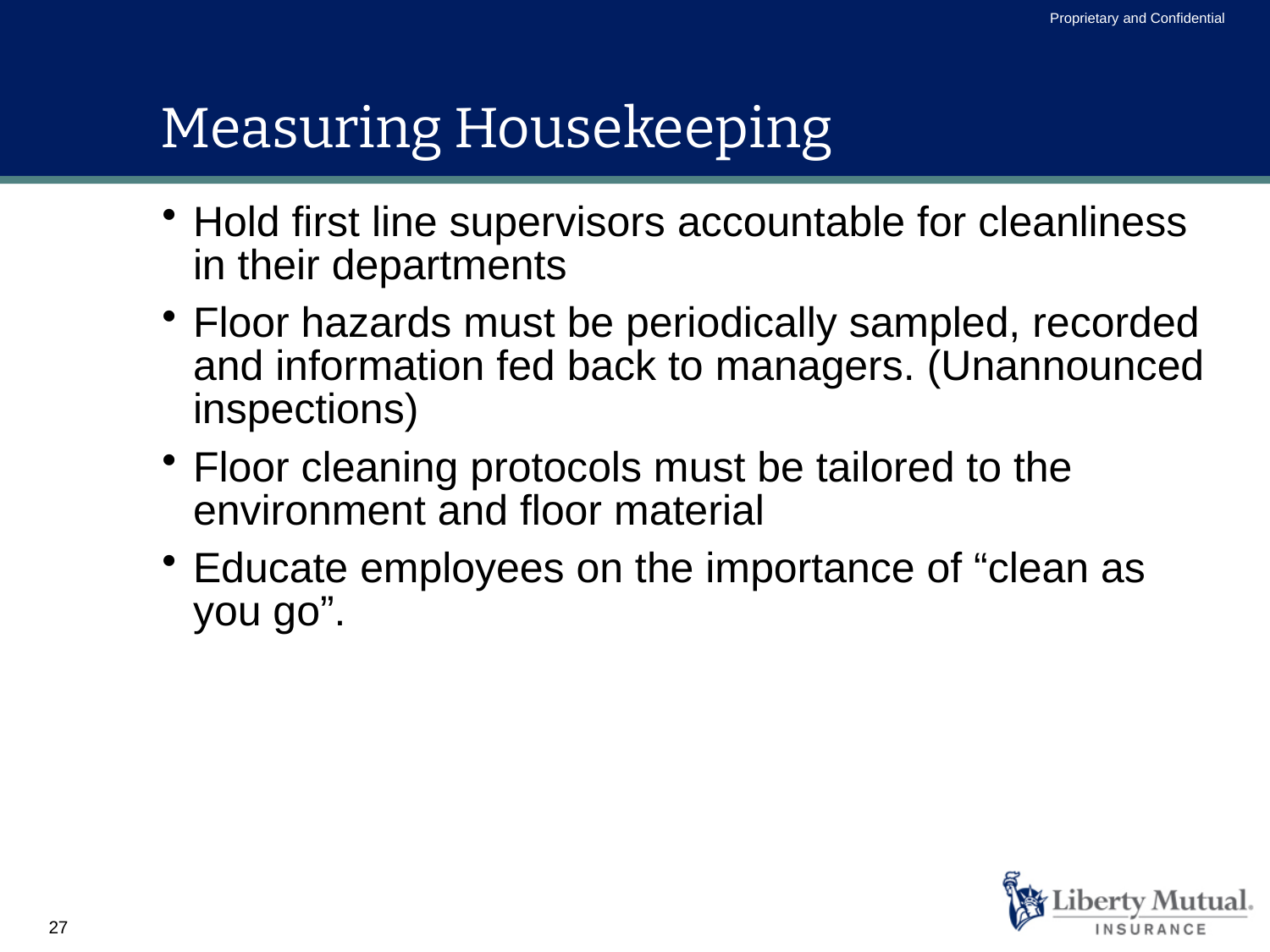

# Measuring Housekeeping
Hold first line supervisors accountable for cleanliness in their departments
Floor hazards must be periodically sampled, recorded and information fed back to managers. (Unannounced inspections)
Floor cleaning protocols must be tailored to the environment and floor material
Educate employees on the importance of “clean as you go”.